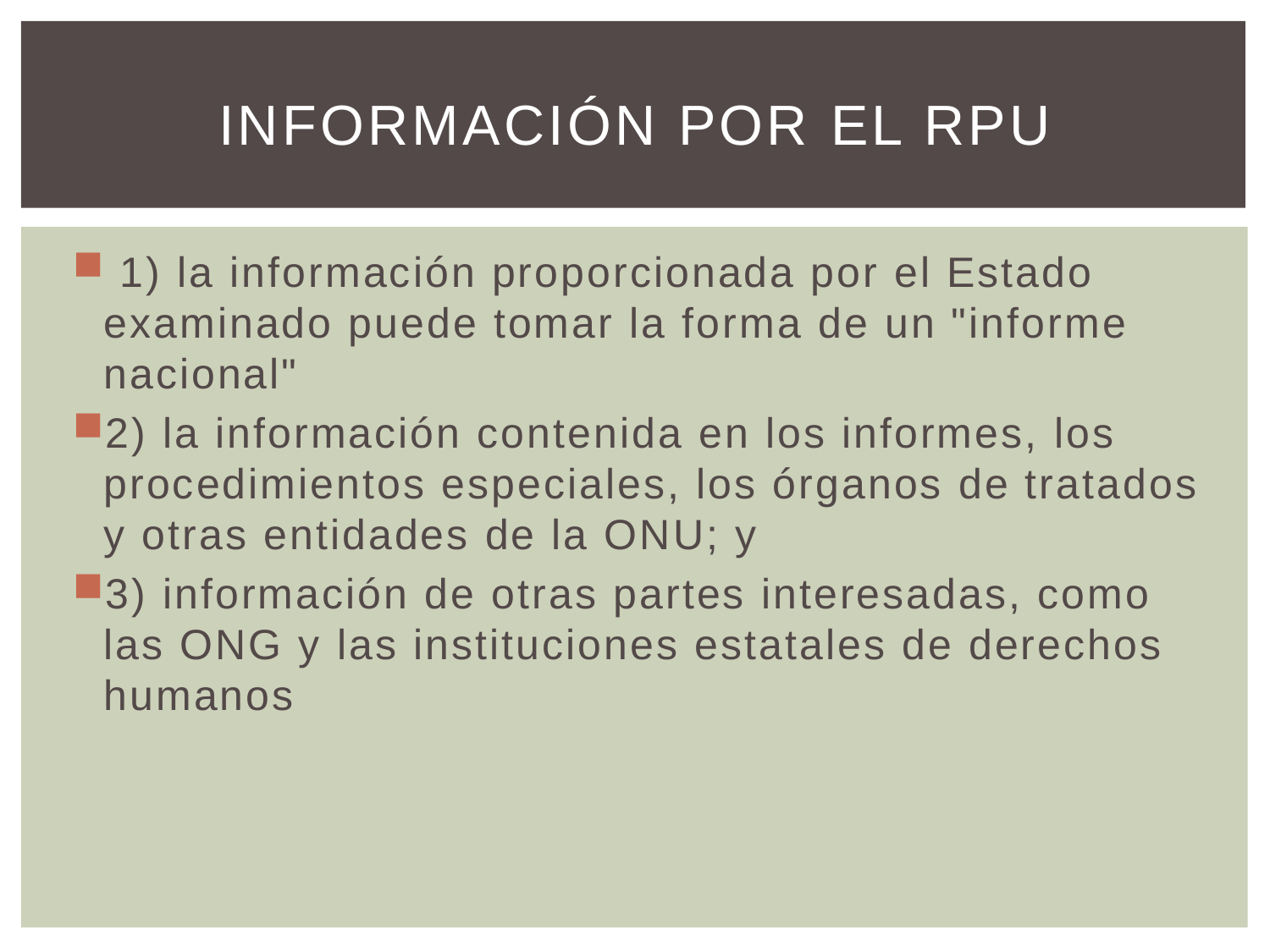

# InformaciÓn por el RPU
 1) la información proporcionada por el Estado examinado puede tomar la forma de un "informe nacional"
2) la información contenida en los informes, los procedimientos especiales, los órganos de tratados y otras entidades de la ONU; y
3) información de otras partes interesadas, como las ONG y las instituciones estatales de derechos humanos